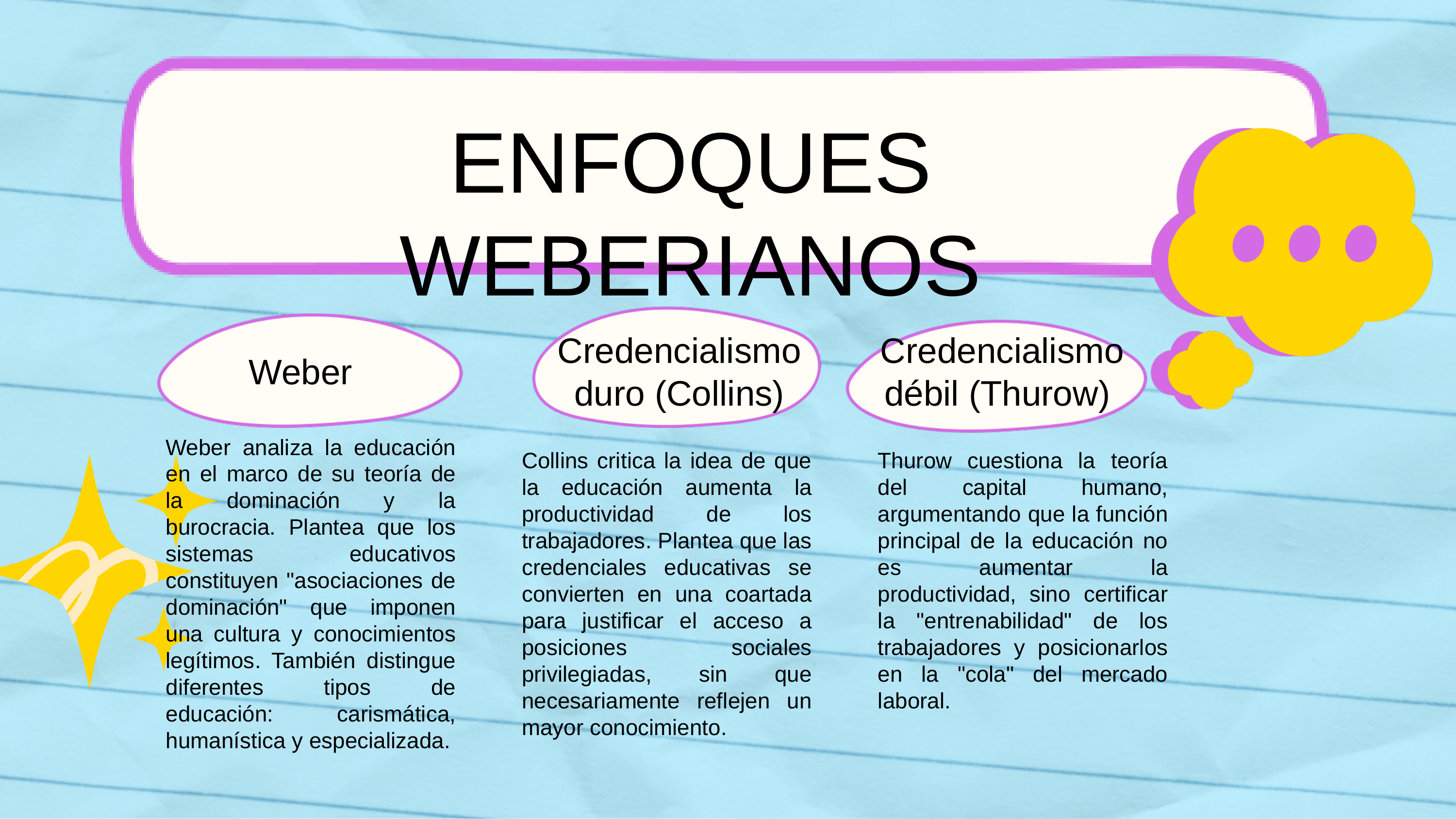

ENFOQUES WEBERIANOS

Credencialismo duro (Collins)
 Credencialismo débil (Thurow)
Weber
Weber analiza la educación en el marco de su teoría de la dominación y la burocracia. Plantea que los sistemas educativos constituyen "asociaciones de dominación" que imponen una cultura y conocimientos legítimos. También distingue diferentes tipos de educación: carismática, humanística y especializada.
Collins critica la idea de que la educación aumenta la productividad de los trabajadores. Plantea que las credenciales educativas se convierten en una coartada para justificar el acceso a posiciones sociales privilegiadas, sin que necesariamente reflejen un mayor conocimiento.
Thurow cuestiona la teoría del capital humano, argumentando que la función principal de la educación no es aumentar la productividad, sino certificar la "entrenabilidad" de los trabajadores y posicionarlos en la "cola" del mercado laboral.